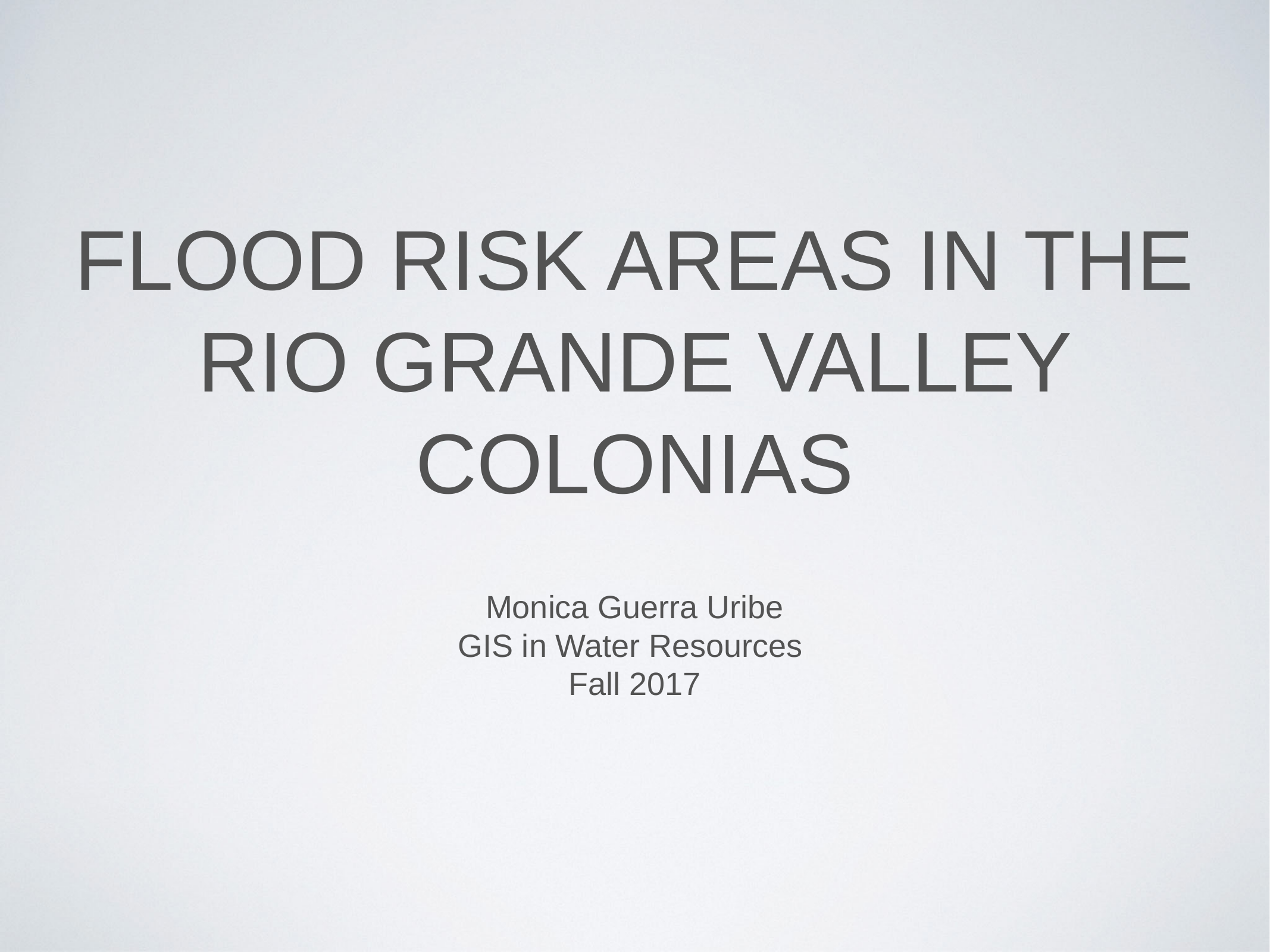

# Flood risk Areas in the rio grande valley colonias
Monica Guerra Uribe
GIS in Water Resources
Fall 2017